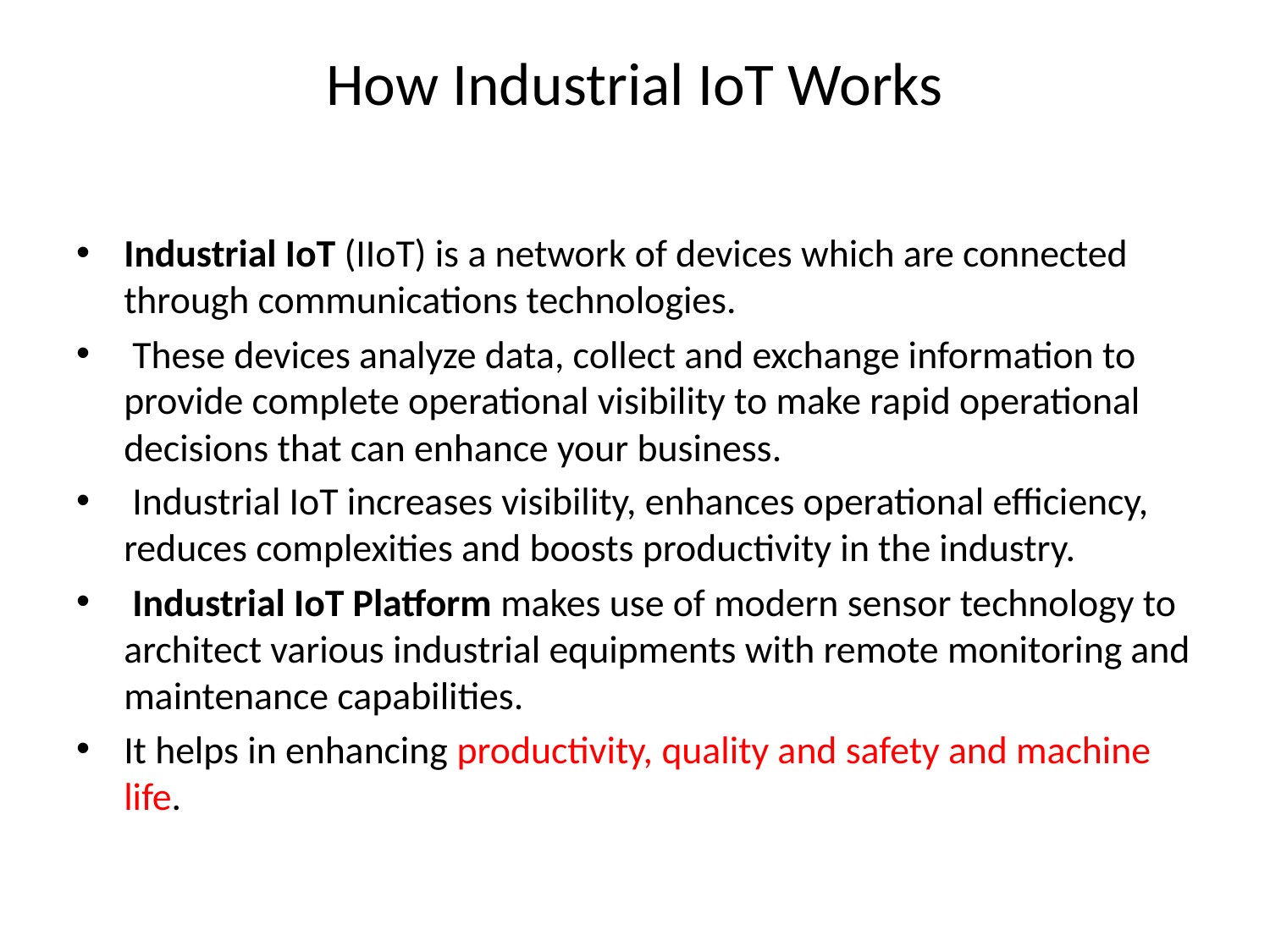

# How Industrial IoT Works
Industrial IoT (IIoT) is a network of devices which are connected through communications technologies.
 These devices analyze data, collect and exchange information to provide complete operational visibility to make rapid operational decisions that can enhance your business.
 Industrial IoT increases visibility, enhances operational efficiency, reduces complexities and boosts productivity in the industry.
 Industrial IoT Platform makes use of modern sensor technology to architect various industrial equipments with remote monitoring and maintenance capabilities.
It helps in enhancing productivity, quality and safety and machine life.